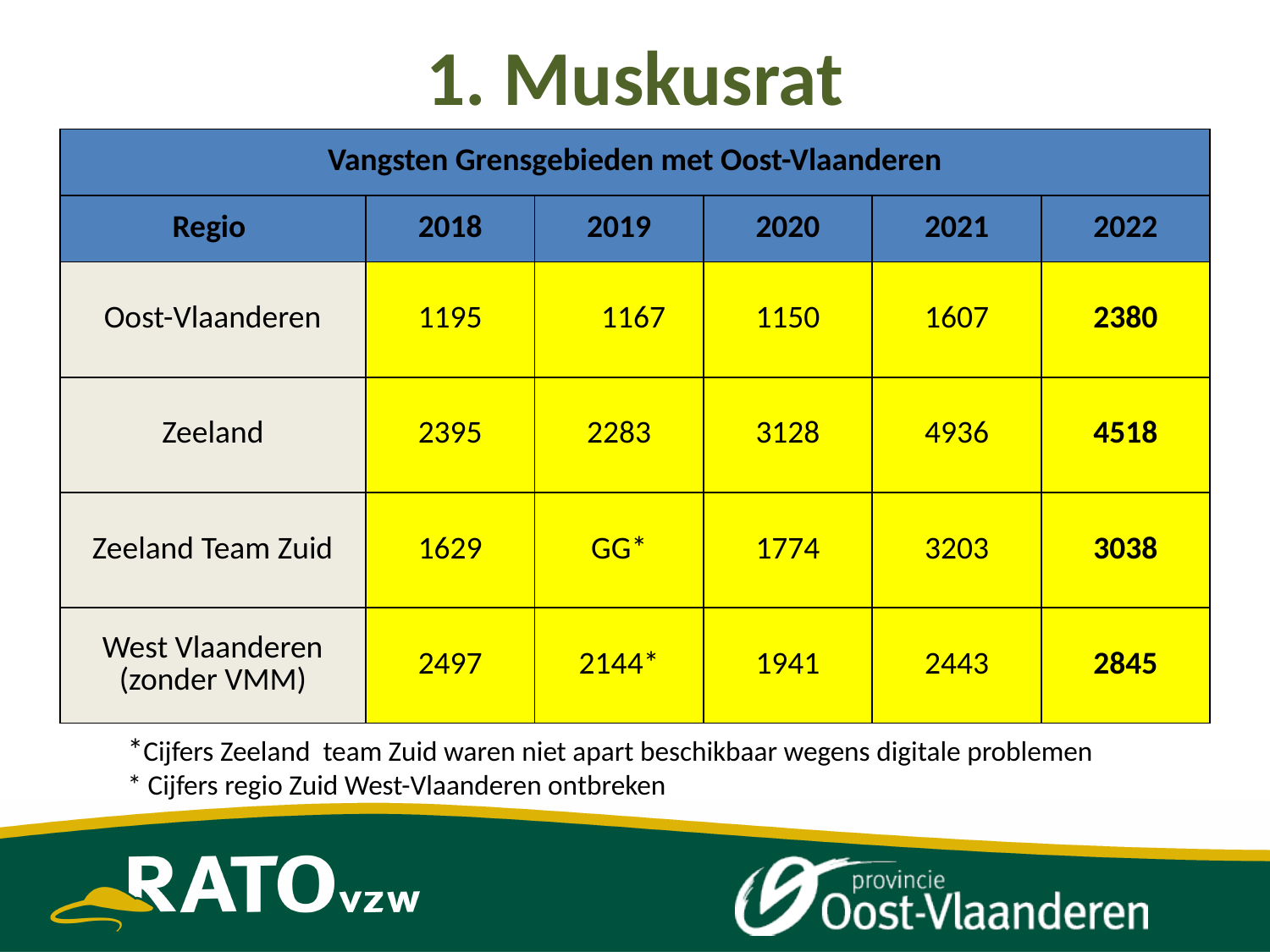

# 1. Muskusrat
| Vangsten Grensgebieden met Oost-Vlaanderen |  |  |  |  |  |
| --- | --- | --- | --- | --- | --- |
| Regio | 2018 | 2019 | 2020 | 2021 | 2022 |
| Oost-Vlaanderen | 1195 | 1167 | 1150 | 1607 | 2380 |
| Zeeland | 2395 | 2283 | 3128 | 4936 | 4518 |
| Zeeland Team Zuid | 1629 | GG\* | 1774 | 3203 | 3038 |
| West Vlaanderen (zonder VMM) | 2497 | 2144\* | 1941 | 2443 | 2845 |
*Cijfers Zeeland  team Zuid waren niet apart beschikbaar wegens digitale problemen
* Cijfers regio Zuid West-Vlaanderen ontbreken